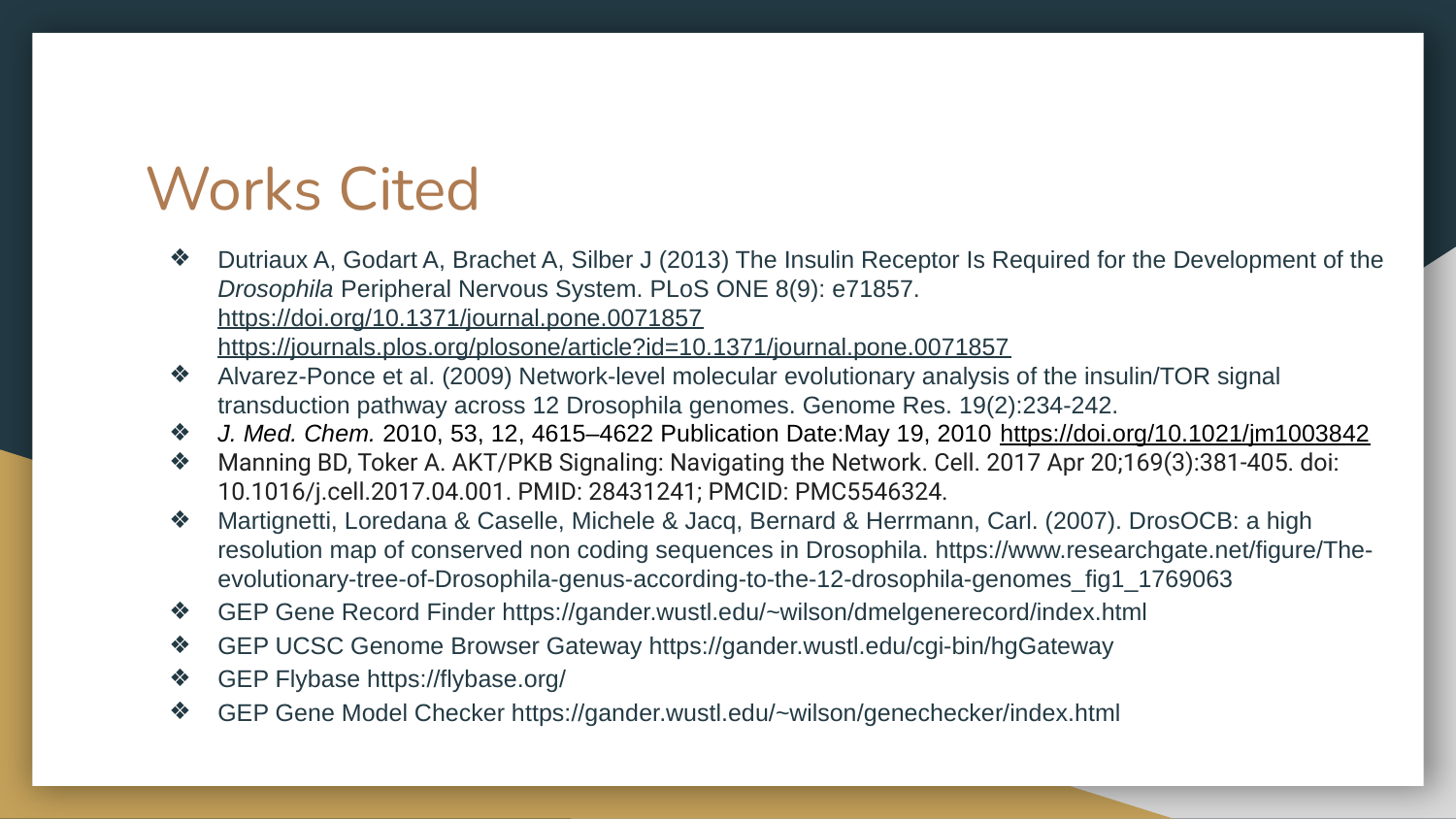

# Works Cited
Dutriaux A, Godart A, Brachet A, Silber J (2013) The Insulin Receptor Is Required for the Development of the Drosophila Peripheral Nervous System. PLoS ONE 8(9): e71857. https://doi.org/10.1371/journal.pone.0071857 https://journals.plos.org/plosone/article?id=10.1371/journal.pone.0071857
Alvarez-Ponce et al. (2009) Network-level molecular evolutionary analysis of the insulin/TOR signal transduction pathway across 12 Drosophila genomes. Genome Res. 19(2):234-242.
J. Med. Chem. 2010, 53, 12, 4615–4622 Publication Date:May 19, 2010 https://doi.org/10.1021/jm1003842
Manning BD, Toker A. AKT/PKB Signaling: Navigating the Network. Cell. 2017 Apr 20;169(3):381-405. doi: 10.1016/j.cell.2017.04.001. PMID: 28431241; PMCID: PMC5546324.
Martignetti, Loredana & Caselle, Michele & Jacq, Bernard & Herrmann, Carl. (2007). DrosOCB: a high resolution map of conserved non coding sequences in Drosophila. https://www.researchgate.net/figure/The-evolutionary-tree-of-Drosophila-genus-according-to-the-12-drosophila-genomes_fig1_1769063
GEP Gene Record Finder https://gander.wustl.edu/~wilson/dmelgenerecord/index.html
GEP UCSC Genome Browser Gateway https://gander.wustl.edu/cgi-bin/hgGateway
GEP Flybase https://flybase.org/
GEP Gene Model Checker https://gander.wustl.edu/~wilson/genechecker/index.html